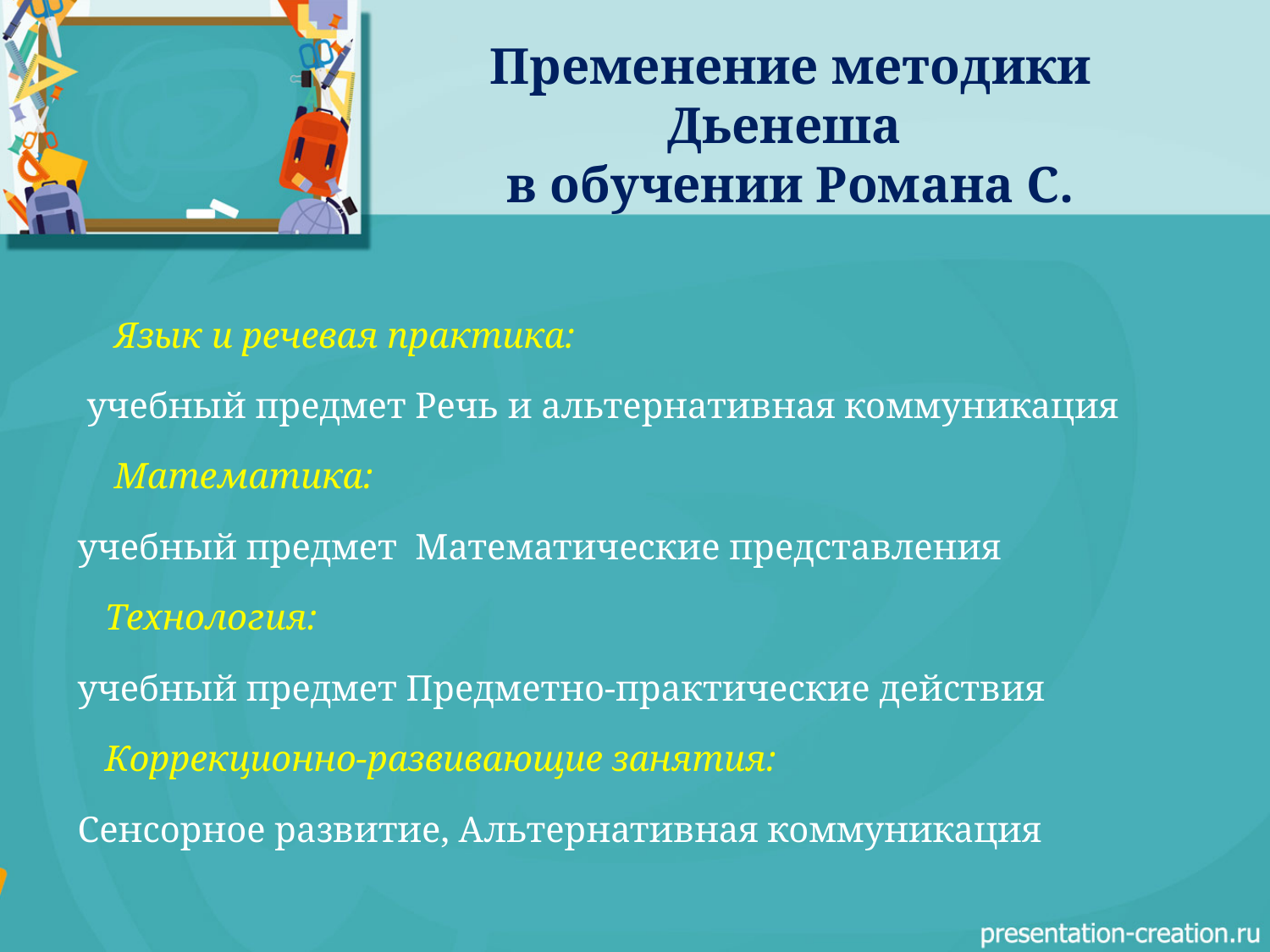

# Пременение методики Дьенеша в обучении Романа С.
    Язык и речевая практика:
 учебный предмет Речь и альтернативная коммуникация
    Математика:
учебный предмет  Математические представления
   Технология:
учебный предмет Предметно-практические действия
   Коррекционно-развивающие занятия:
Сенсорное развитие, Альтернативная коммуникация